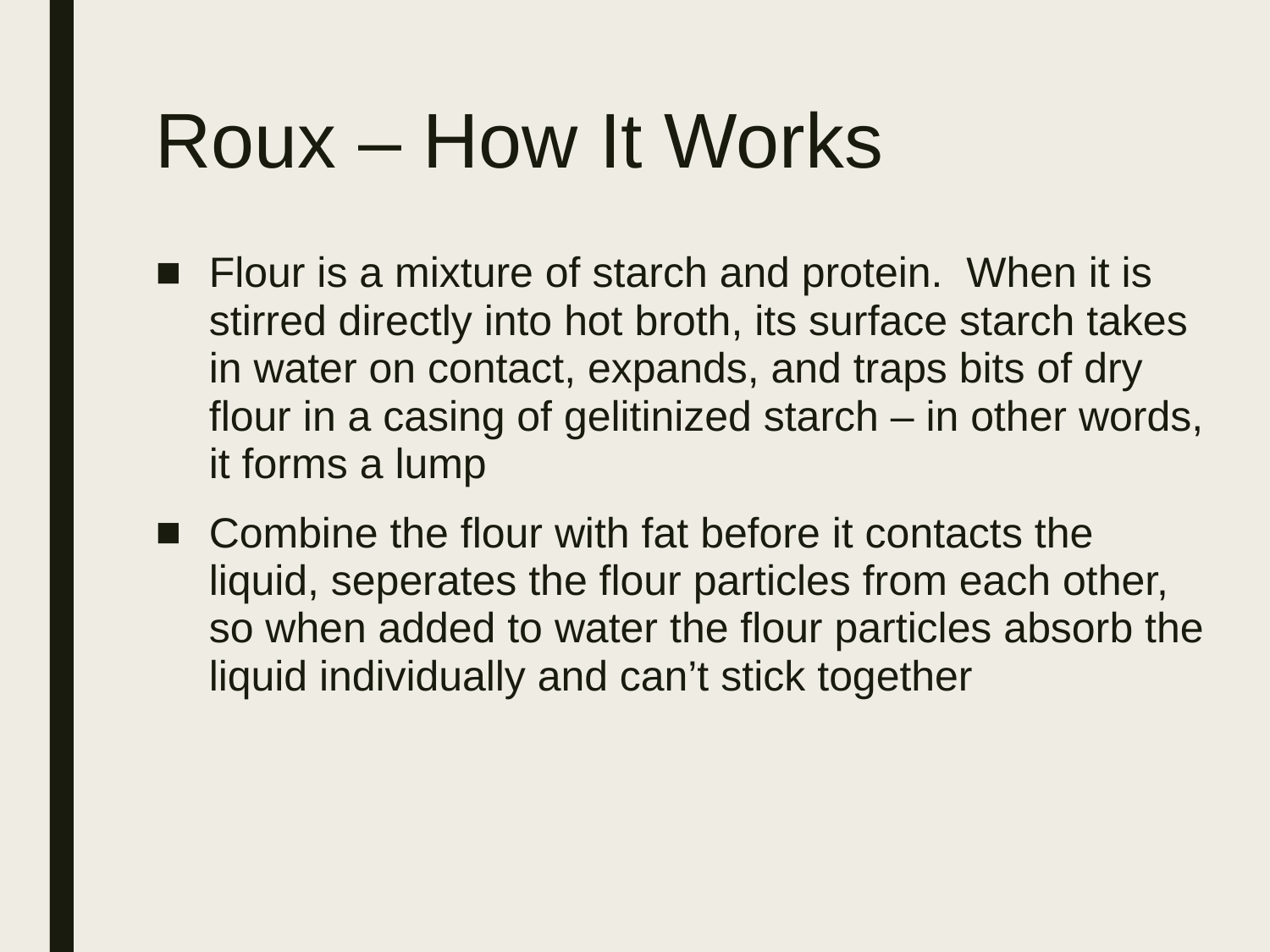

# Roux – How It Works
Flour is a mixture of starch and protein.  When it is stirred directly into hot broth, its surface starch takes in water on contact, expands, and traps bits of dry flour in a casing of gelitinized starch – in other words, it forms a lump
Combine the flour with fat before it contacts the liquid, seperates the flour particles from each other, so when added to water the flour particles absorb the liquid individually and can’t stick together